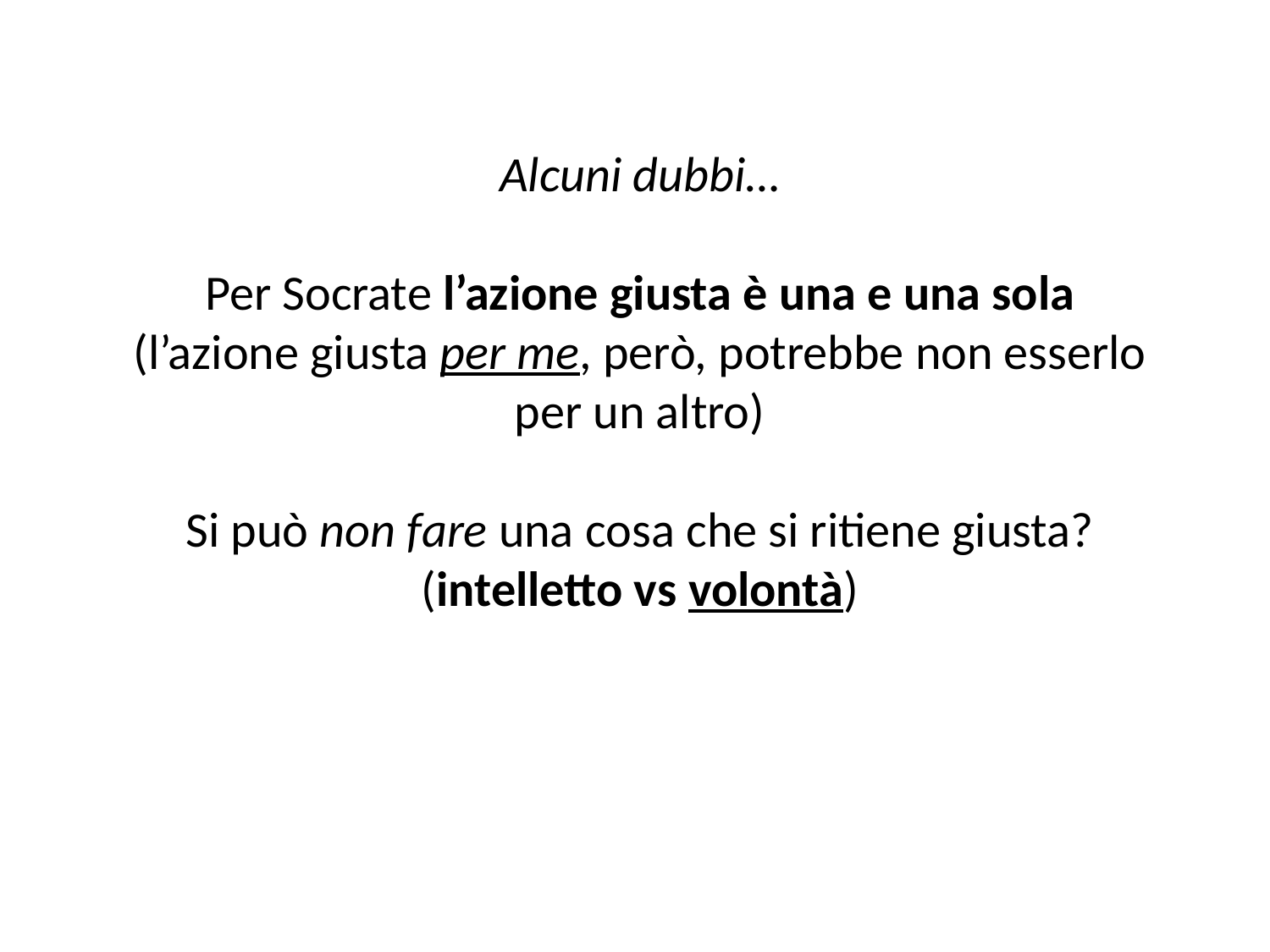

Alcuni dubbi…

Per Socrate l’azione giusta è una e una sola
(l’azione giusta per me, però, potrebbe non esserlo per un altro)

Si può non fare una cosa che si ritiene giusta?
(intelletto vs volontà)